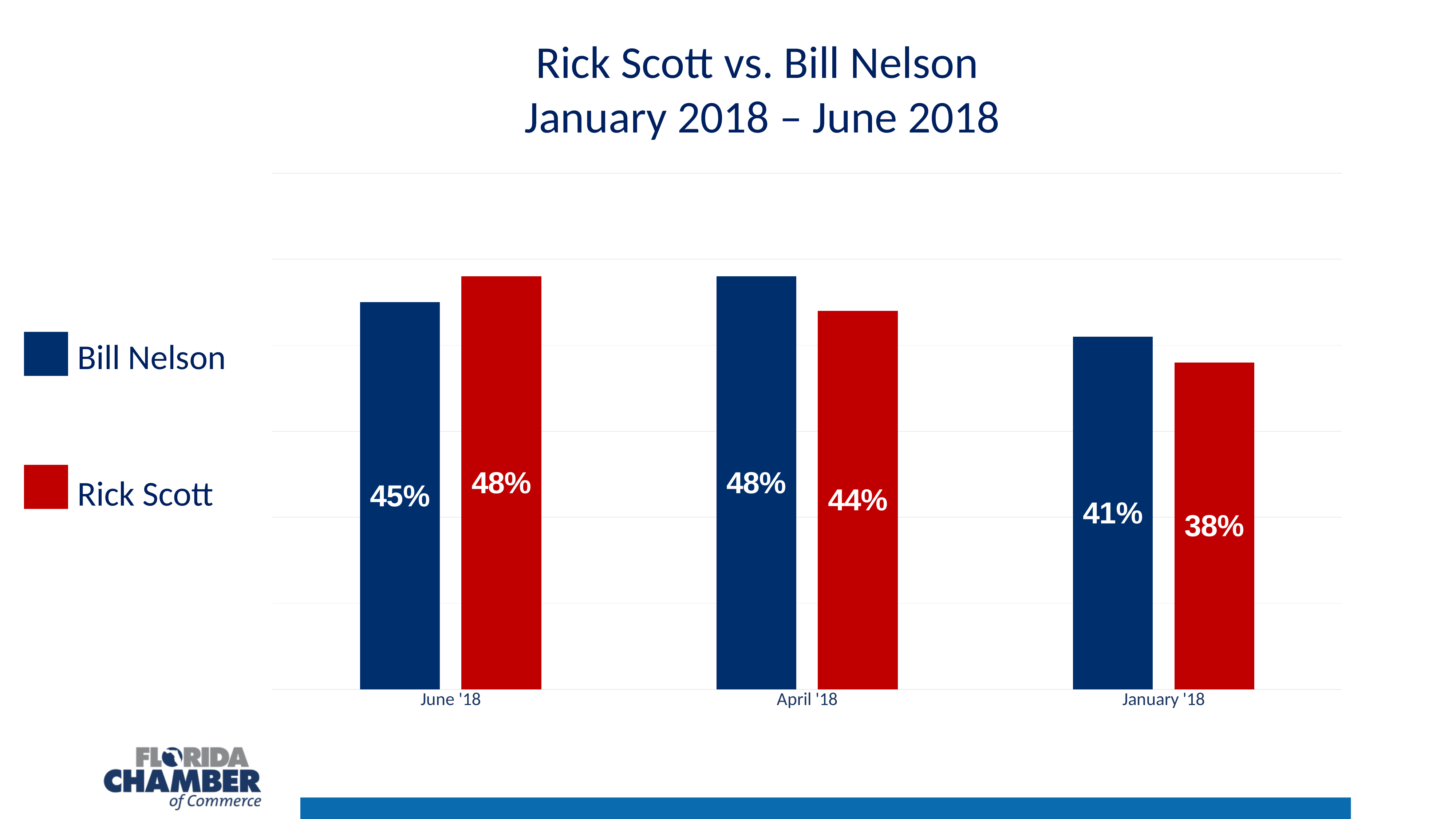

Rick Scott vs. Bill Nelson
 January 2018 – June 2018

### Chart

| Category | Nelson | Scott |
|---|---|---|
| June '18 | 0.45 | 0.48 |
| April '18 | 0.48 | 0.44 |
| January '18 | 0.41 | 0.38 |
Bill Nelson

Rick Scott